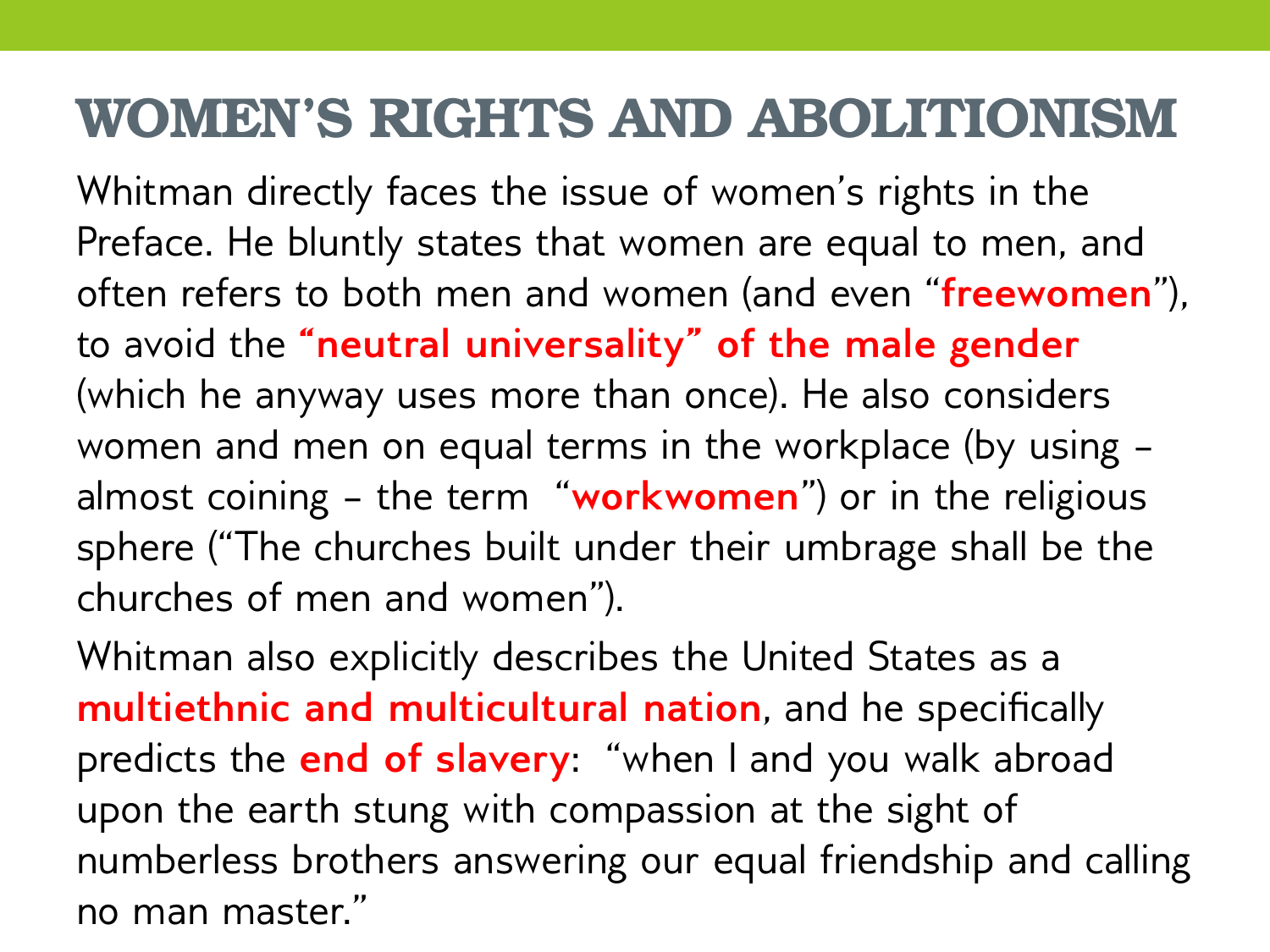

# WOMEN’S RIGHTS AND ABOLITIONISM
Whitman directly faces the issue of women’s rights in the Preface. He bluntly states that women are equal to men, and often refers to both men and women (and even “freewomen”), to avoid the “neutral universality” of the male gender (which he anyway uses more than once). He also considers women and men on equal terms in the workplace (by using – almost coining – the term  “workwomen”) or in the religious sphere (“The churches built under their umbrage shall be the churches of men and women”).
Whitman also explicitly describes the United States as a multiethnic and multicultural nation, and he specifically predicts the end of slavery:  “when I and you walk abroad upon the earth stung with compassion at the sight of numberless brothers answering our equal friendship and calling no man master.”